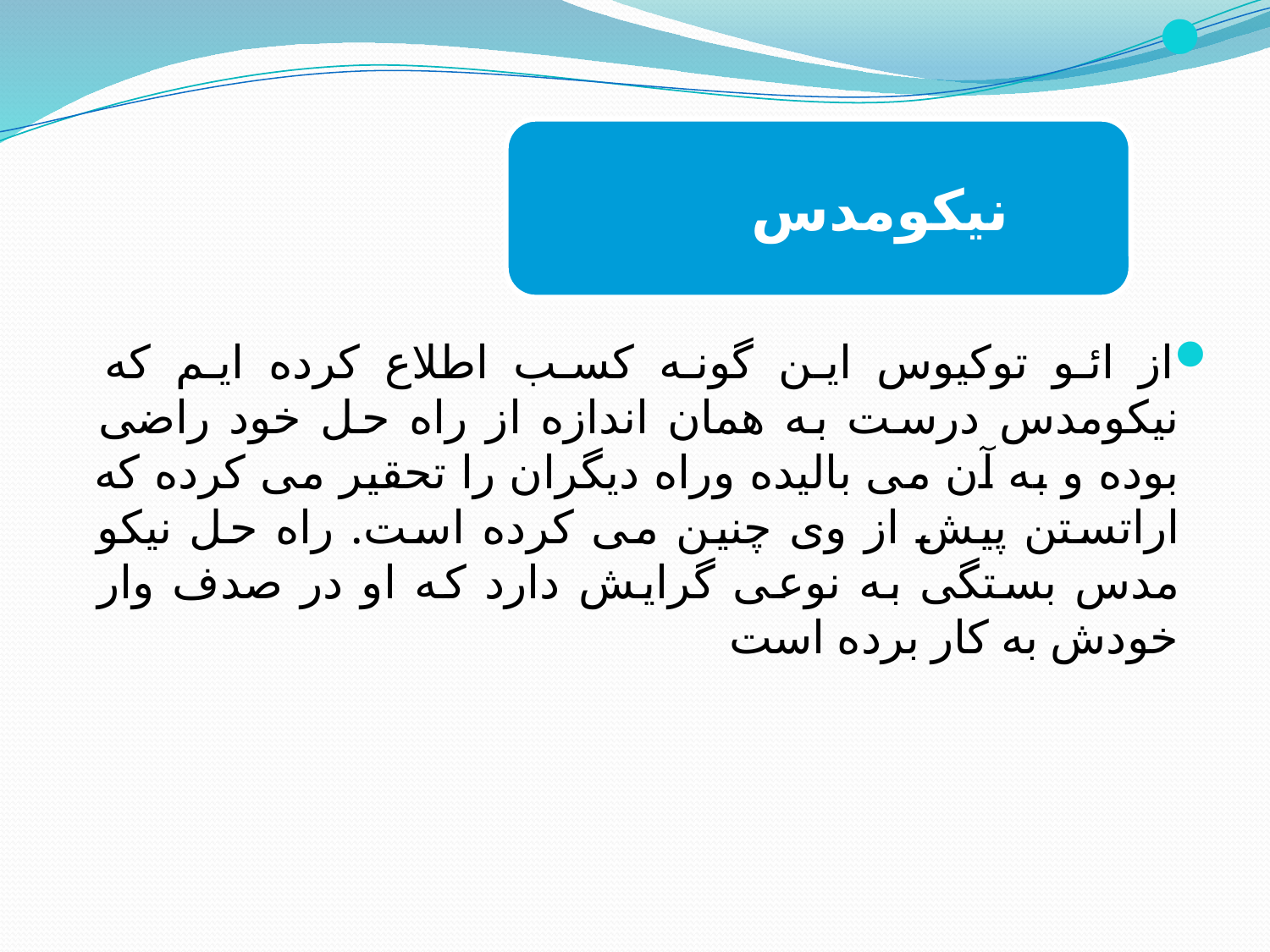

از ائو توکیوس این گونه کسب اطلاع کرده ایم که نیکومدس درست به همان اندازه از راه حل خود راضی بوده و به آن می بالیده وراه دیگران را تحقیر می کرده که اراتستن پیش از وی چنین می کرده است. راه حل نیکو مدس بستگی به نوعی گرایش دارد که او در صدف وار خودش به کار برده است

نیکومدس